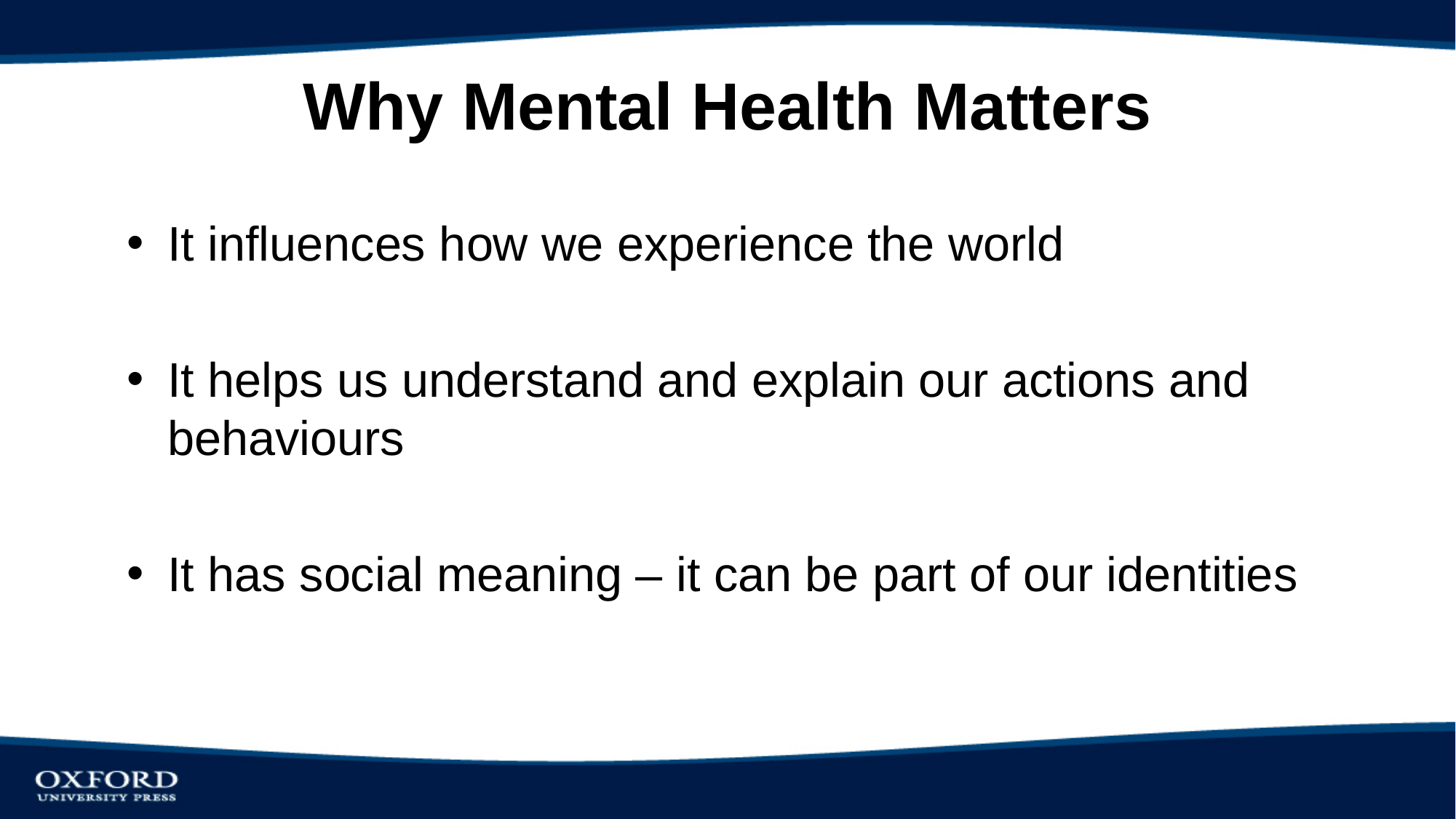

# Why Mental Health Matters

It influences how we experience the world

It helps us understand and explain our actions and behaviours

It has social meaning – it can be part of our identities